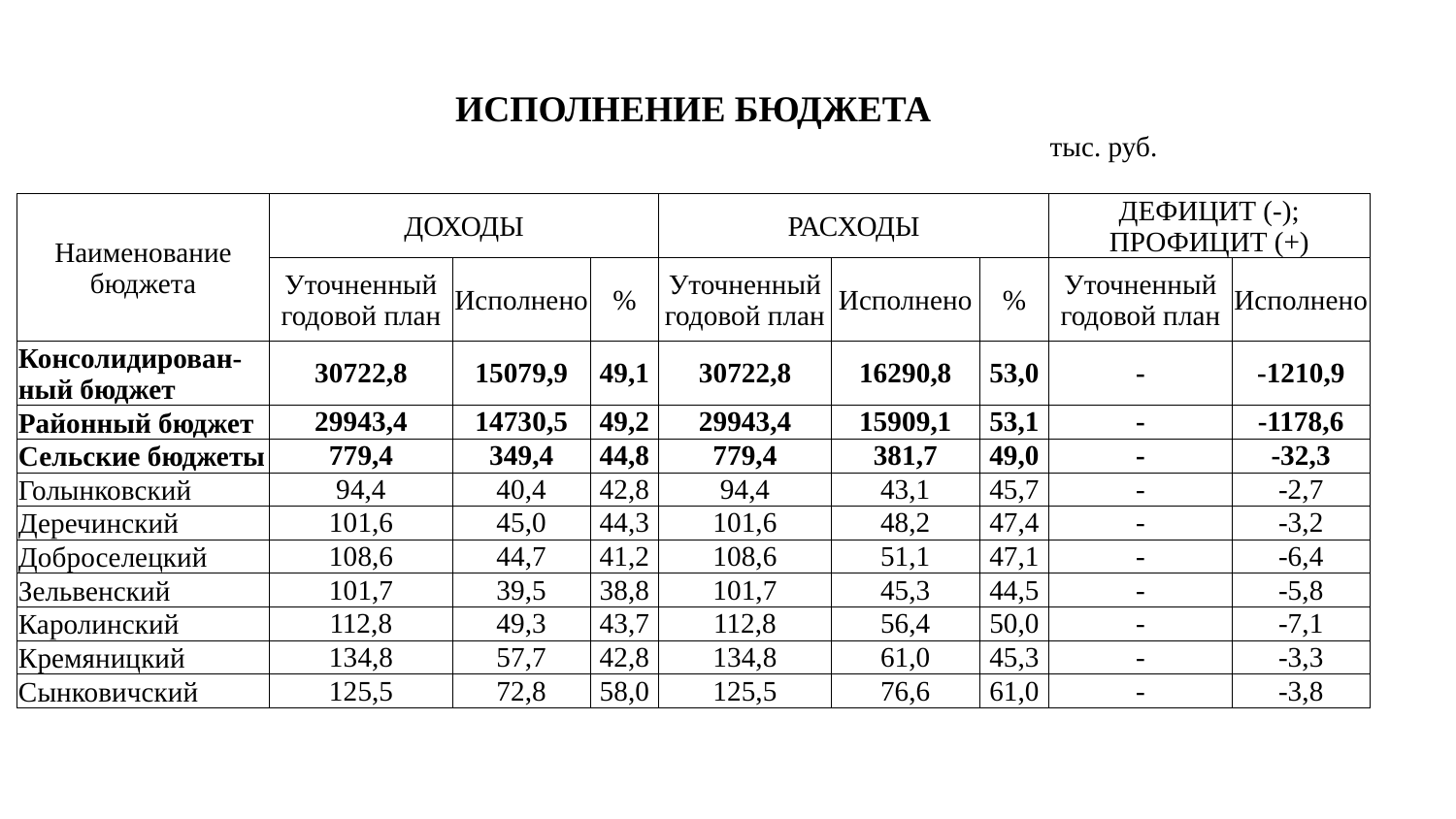

| ИСПОЛНЕНИЕ БЮДЖЕТА |  |  |  |  |  |  |  |  |  |  |  |  |  |
| --- | --- | --- | --- | --- | --- | --- | --- | --- | --- | --- | --- | --- | --- |
|  |  |  |  |  |  |  |  |  |  |  | тыс. руб. |  |  |
| Наименование бюджета | ДОХОДЫ |  |  |  |  | РАСХОДЫ |  |  |  |  | ДЕФИЦИТ (-); ПРОФИЦИТ (+) |  |  |
|  | Уточненный годовой план |  | Исполнено |  | % | Уточненный годовой план | Исполнено |  | % |  | Уточненный годовой план | Исполнено |  |
| Консолидирован-ный бюджет | 30722,8 |  | 15079,9 |  | 49,1 | 30722,8 | 16290,8 |  | 53,0 |  | - | -1210,9 |  |
| Районный бюджет | 29943,4 |  | 14730,5 |  | 49,2 | 29943,4 | 15909,1 |  | 53,1 |  | - | -1178,6 |  |
| Сельские бюджеты | 779,4 |  | 349,4 |  | 44,8 | 779,4 | 381,7 |  | 49,0 |  | - | -32,3 |  |
| Голынковский | 94,4 |  | 40,4 |  | 42,8 | 94,4 | 43,1 |  | 45,7 |  | - | -2,7 |  |
| Деречинский | 101,6 |  | 45,0 |  | 44,3 | 101,6 | 48,2 |  | 47,4 |  | - | -3,2 |  |
| Доброселецкий | 108,6 |  | 44,7 |  | 41,2 | 108,6 | 51,1 |  | 47,1 |  | - | -6,4 |  |
| Зельвенский | 101,7 |  | 39,5 |  | 38,8 | 101,7 | 45,3 |  | 44,5 |  | - | -5,8 |  |
| Каролинский | 112,8 |  | 49,3 |  | 43,7 | 112,8 | 56,4 |  | 50,0 |  | - | -7,1 |  |
| Кремяницкий | 134,8 |  | 57,7 |  | 42,8 | 134,8 | 61,0 |  | 45,3 |  | - | -3,3 |  |
| Сынковичский | 125,5 |  | 72,8 |  | 58,0 | 125,5 | 76,6 |  | 61,0 |  | - | -3,8 |  |